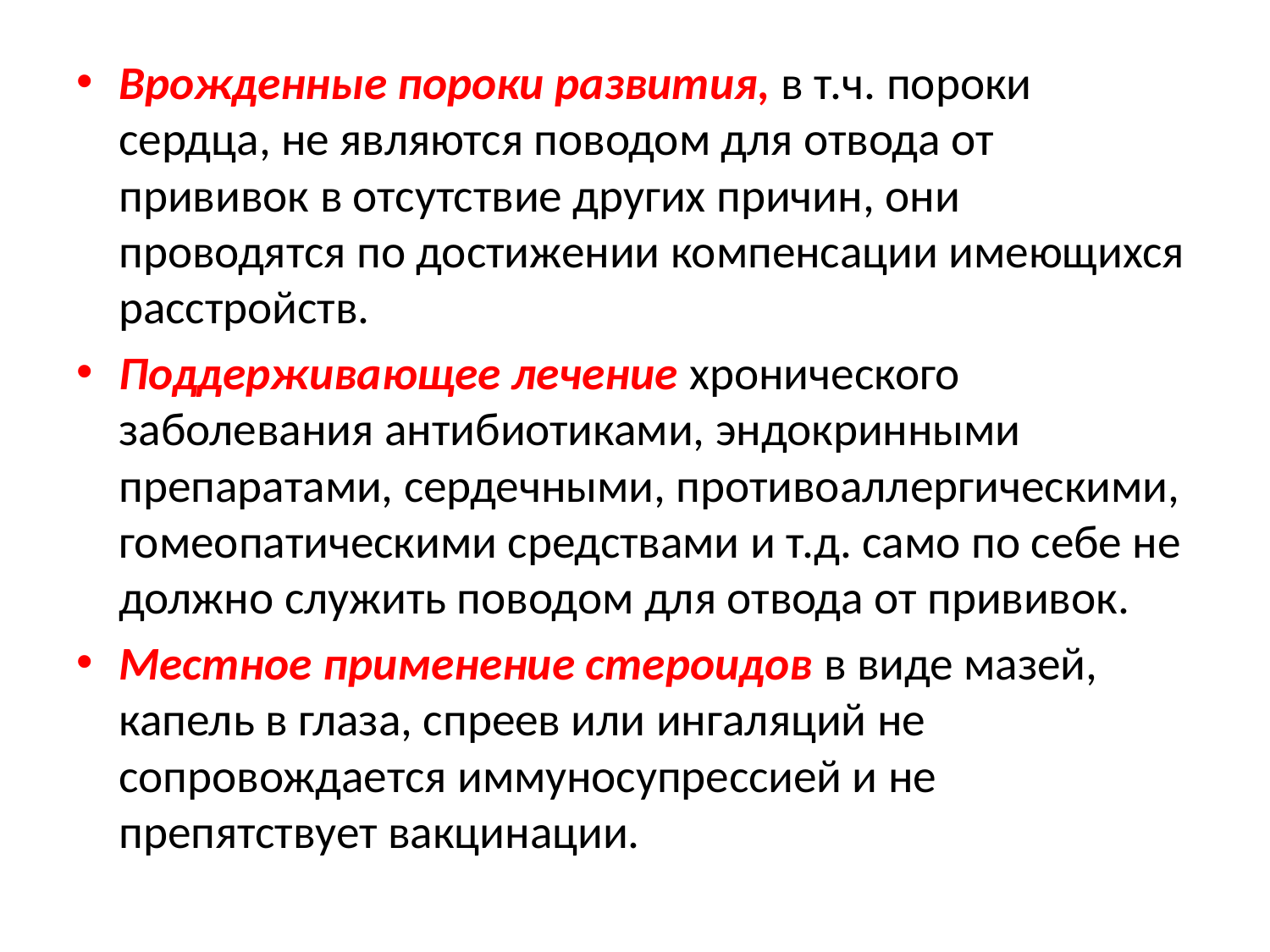

Врожденные пороки развития, в т.ч. пороки сердца, не являются поводом для отвода от прививок в отсутствие других причин, они проводятся по достижении компенсации имеющихся расстройств.
Поддерживающее лечение хронического заболевания антибиотиками, эндокринными препаратами, сердечными, противоаллергическими, гомеопатическими средствами и т.д. само по себе не должно служить поводом для отвода от прививок.
Местное применение стероидов в виде мазей, капель в глаза, спреев или ингаляций не сопровождается иммуносупрессией и не препятствует вакцинации.